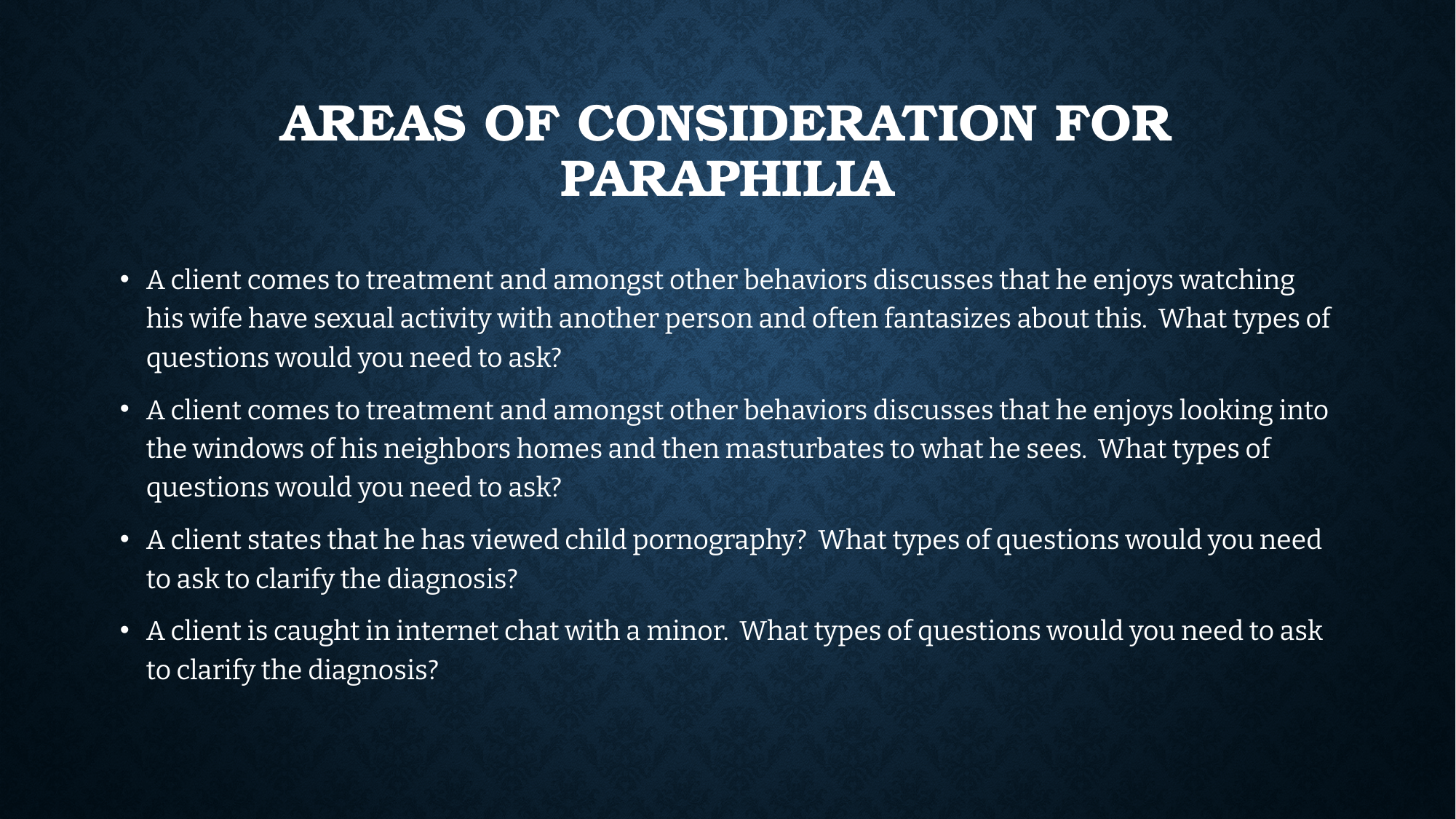

# Areas of consideration for Paraphilia
A client comes to treatment and amongst other behaviors discusses that he enjoys watching his wife have sexual activity with another person and often fantasizes about this.  What types of questions would you need to ask?
A client comes to treatment and amongst other behaviors discusses that he enjoys looking into the windows of his neighbors homes and then masturbates to what he sees.  What types of questions would you need to ask?
A client states that he has viewed child pornography?  What types of questions would you need to ask to clarify the diagnosis?
A client is caught in internet chat with a minor.  What types of questions would you need to ask to clarify the diagnosis?